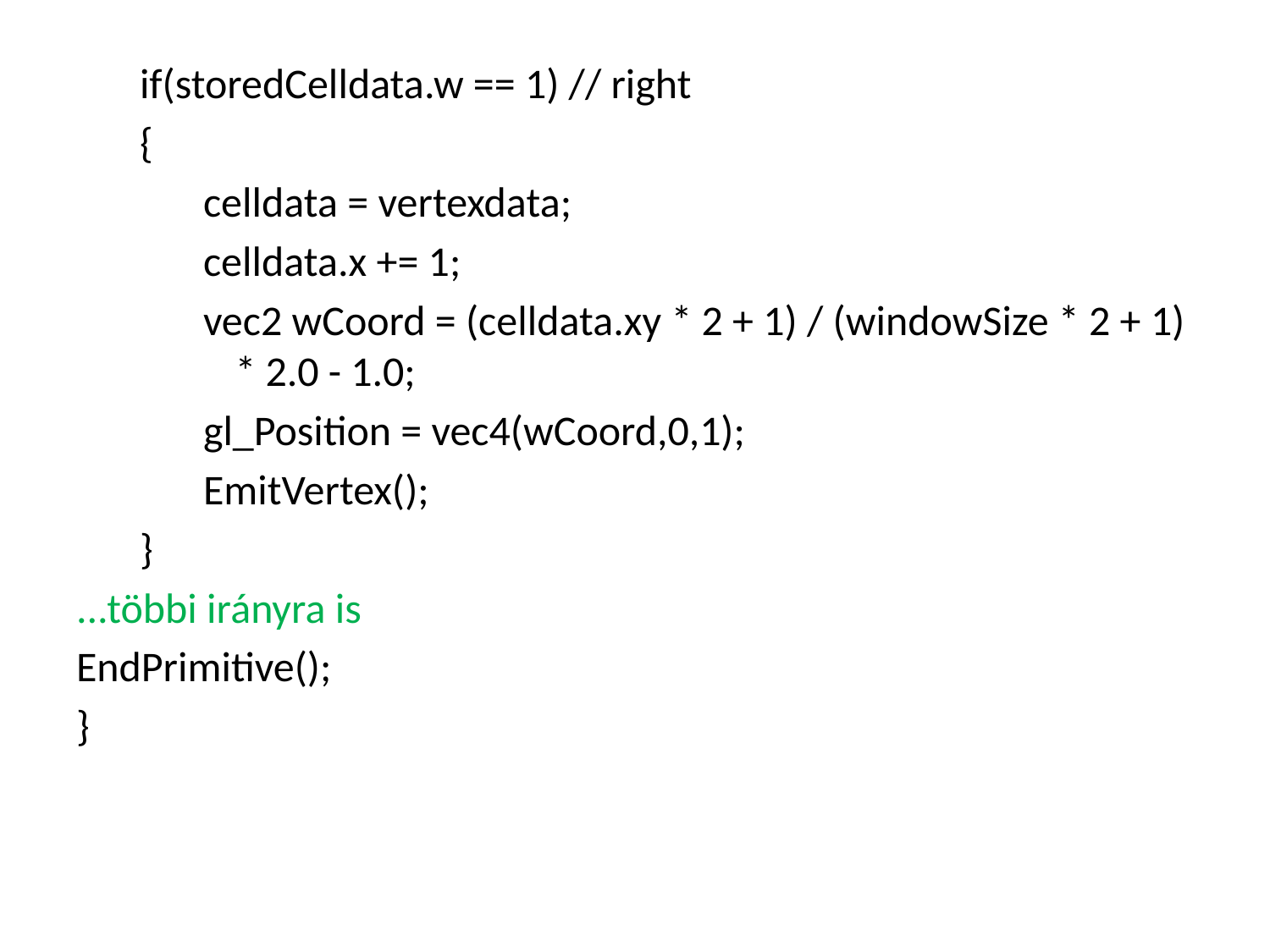

if(storedCelldata.w == 1) // right
{
celldata = vertexdata;
celldata.x += 1;
vec2 wCoord = (celldata.xy * 2 + 1) / (windowSize * 2 + 1) * 2.0 - 1.0;
gl_Position = vec4(wCoord,0,1);
EmitVertex();
}
...többi irányra is
EndPrimitive();
}